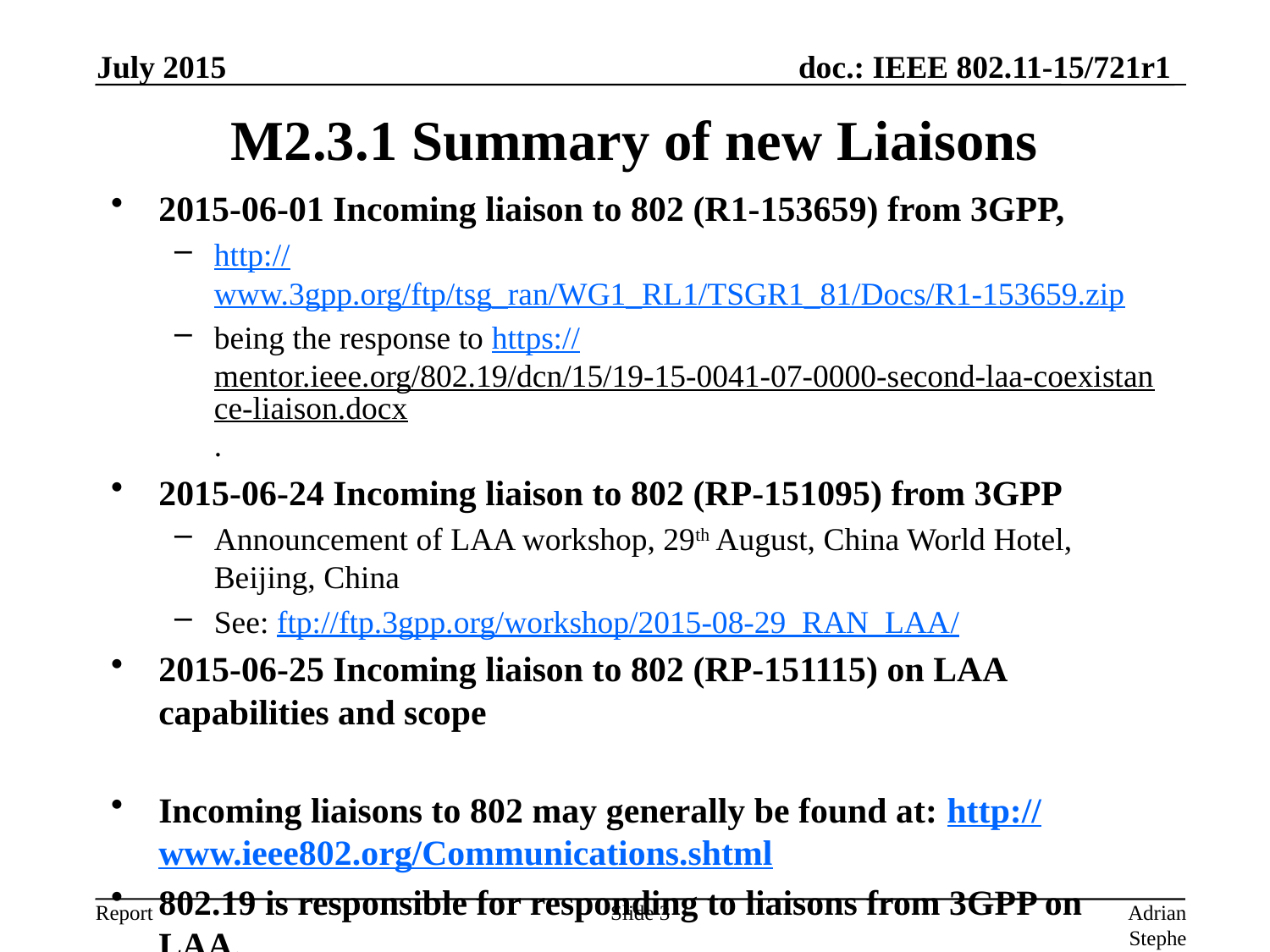

July 2015
# M2.3.1 Summary of new Liaisons
2015-06-01 Incoming liaison to 802 (R1-153659) from 3GPP,
http://www.3gpp.org/ftp/tsg_ran/WG1_RL1/TSGR1_81/Docs/R1-153659.zip
being the response to https://mentor.ieee.org/802.19/dcn/15/19-15-0041-07-0000-second-laa-coexistance-liaison.docx.
2015-06-24 Incoming liaison to 802 (RP-151095) from 3GPP
Announcement of LAA workshop, 29th August, China World Hotel, Beijing, China
See: ftp://ftp.3gpp.org/workshop/2015-08-29_RAN_LAA/
2015-06-25 Incoming liaison to 802 (RP-151115) on LAA capabilities and scope

Incoming liaisons to 802 may generally be found at: http://www.ieee802.org/Communications.shtml
802.19 is responsible for responding to liaisons from 3GPP on LAA.

Slide 3
Adrian Stephens, Intel Corporation